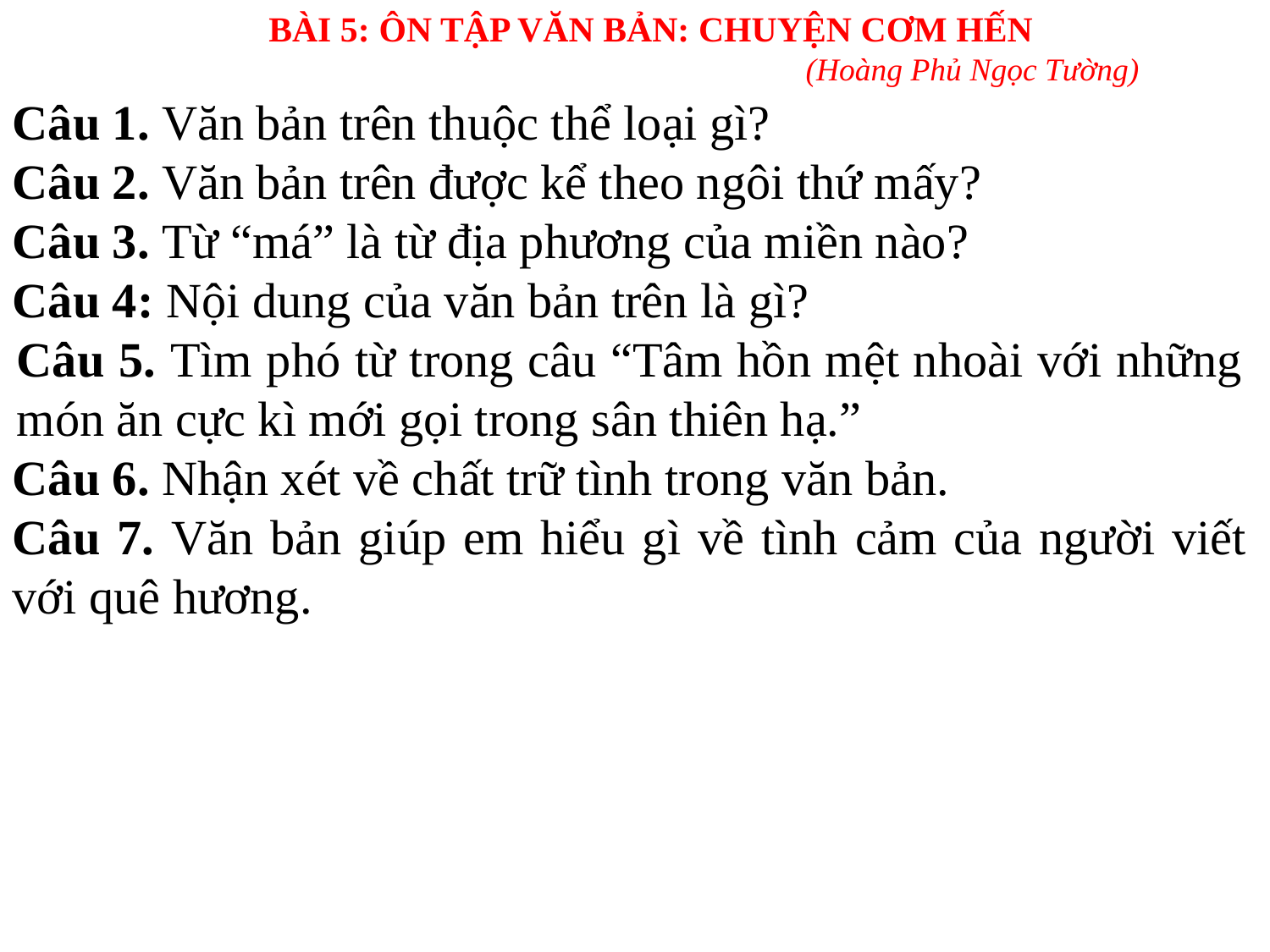

BÀI 5: ÔN TẬP VĂN BẢN: CHUYỆN CƠM HẾN
                                                                                (Hoàng Phủ Ngọc Tường)

Câu 1. Văn bản trên thuộc thể loại gì?
Câu 2. Văn bản trên được kể theo ngôi thứ mấy?
Câu 3. Từ “má” là từ địa phương của miền nào?
Câu 4: Nội dung của văn bản trên là gì?
Câu 5. Tìm phó từ trong câu “Tâm hồn mệt nhoài với những món ăn cực kì mới gọi trong sân thiên hạ.”
Câu 6. Nhận xét về chất trữ tình trong văn bản.
Câu 7. Văn bản giúp em hiểu gì về tình cảm của người viết với quê hương.